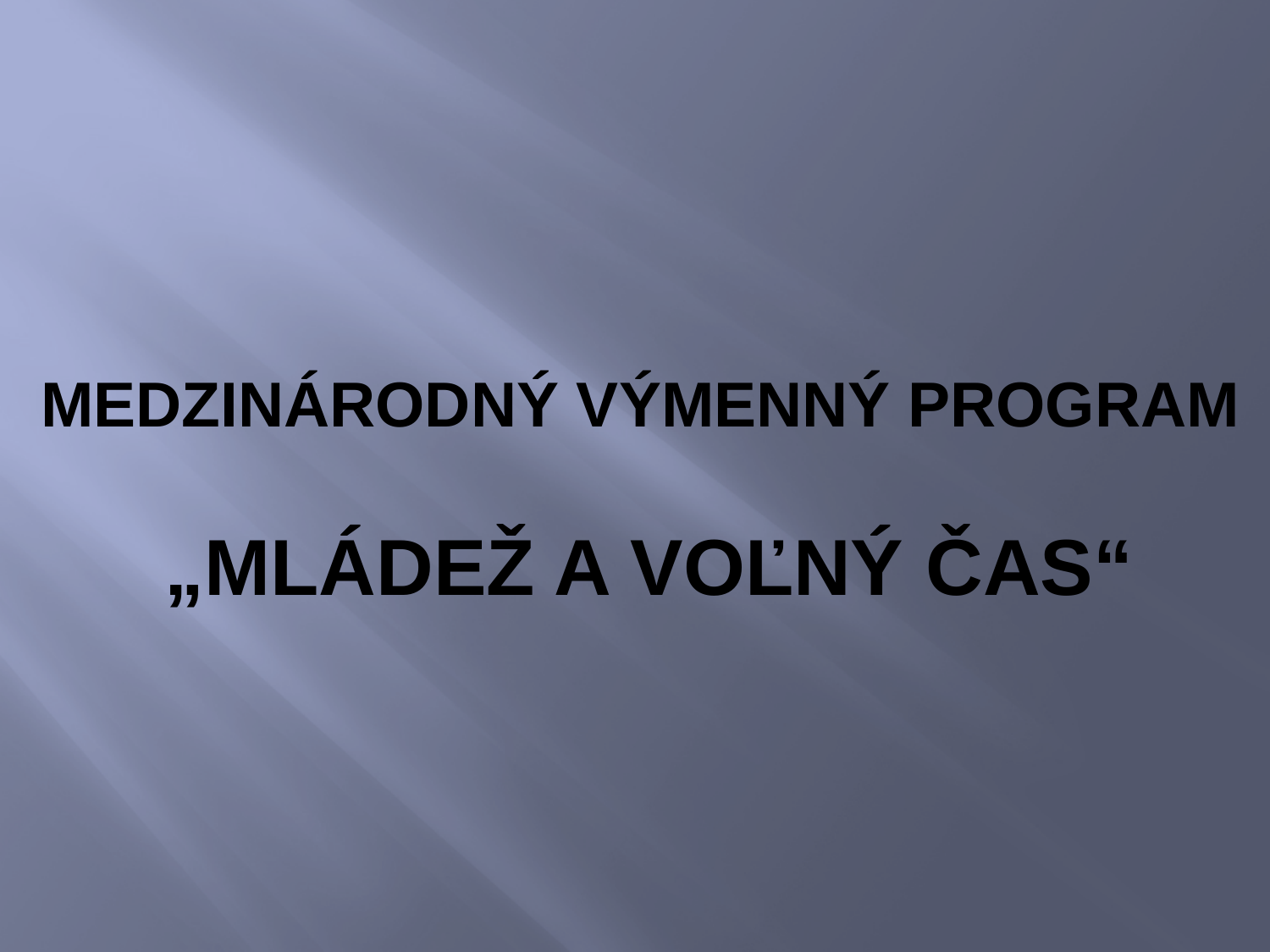

# Medzinárodný výmenný program „mládež a voľný čas“